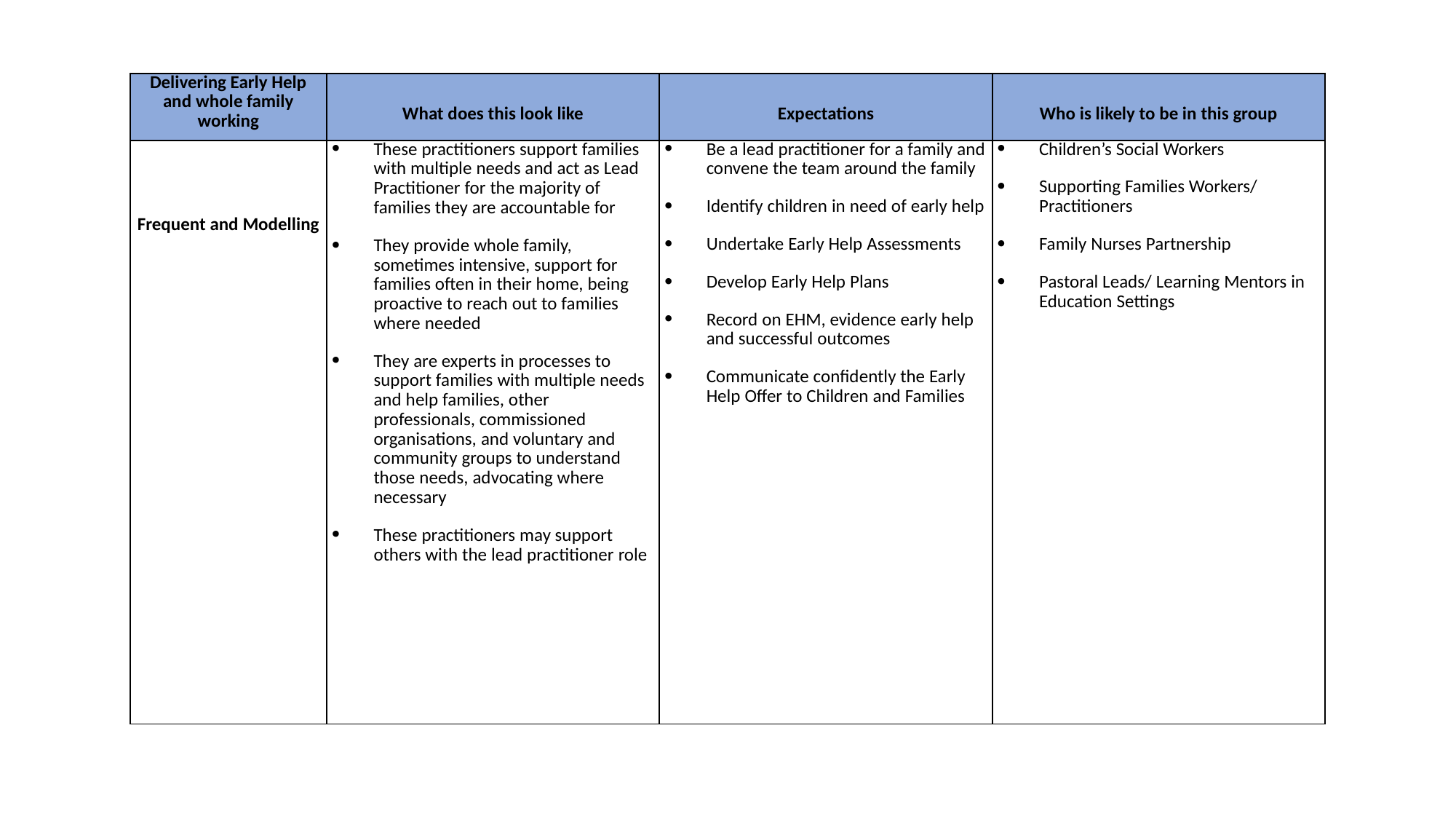

| Delivering Early Help and whole family working | What does this look like | Expectations | Who is likely to be in this group |
| --- | --- | --- | --- |
| Frequent and Modelling | These practitioners support families with multiple needs and act as Lead Practitioner for the majority of families they are accountable for They provide whole family, sometimes intensive, support for families often in their home, being proactive to reach out to families where needed They are experts in processes to support families with multiple needs and help families, other professionals, commissioned organisations, and voluntary and community groups to understand those needs, advocating where necessary These practitioners may support others with the lead practitioner role | Be a lead practitioner for a family and convene the team around the family Identify children in need of early help Undertake Early Help Assessments Develop Early Help Plans Record on EHM, evidence early help and successful outcomes Communicate confidently the Early Help Offer to Children and Families | Children’s Social Workers Supporting Families Workers/ Practitioners Family Nurses Partnership Pastoral Leads/ Learning Mentors in Education Settings |